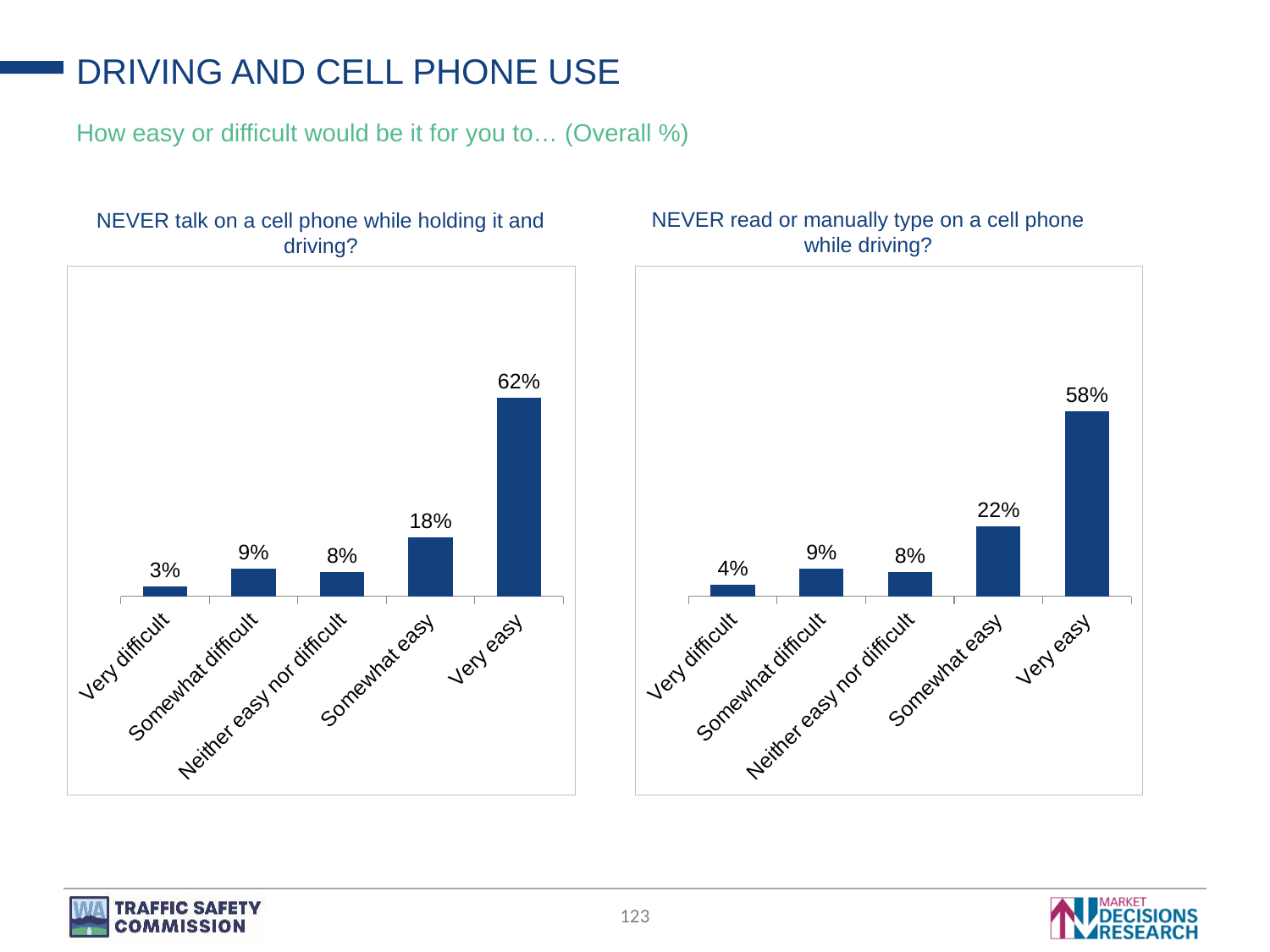

# DRIVING AND CELL PHONE USE
How easy or difficult would be it for you to… (Overall %)
NEVER read or manually type on a cell phone while driving?
NEVER talk on a cell phone while holding it and driving?

### Chart

| Category |  |
|---|---|
| Very difficult | 0.03153347933110793 |
| Somewhat difficult | 0.08653816501977177 |
| Neither easy nor difficult | 0.07589134430989847 |
| Somewhat easy | 0.1842108761340339 |
| Very easy | 0.6218261352051947 |

### Chart

| Category |  |
|---|---|
| Very difficult | 0.037433284937353546 |
| Somewhat difficult | 0.08608560754140028 |
| Neither easy nor difficult | 0.0776345922719708 |
| Somewhat easy | 0.21928602985681053 |
| Very easy | 0.5795604853924732 |